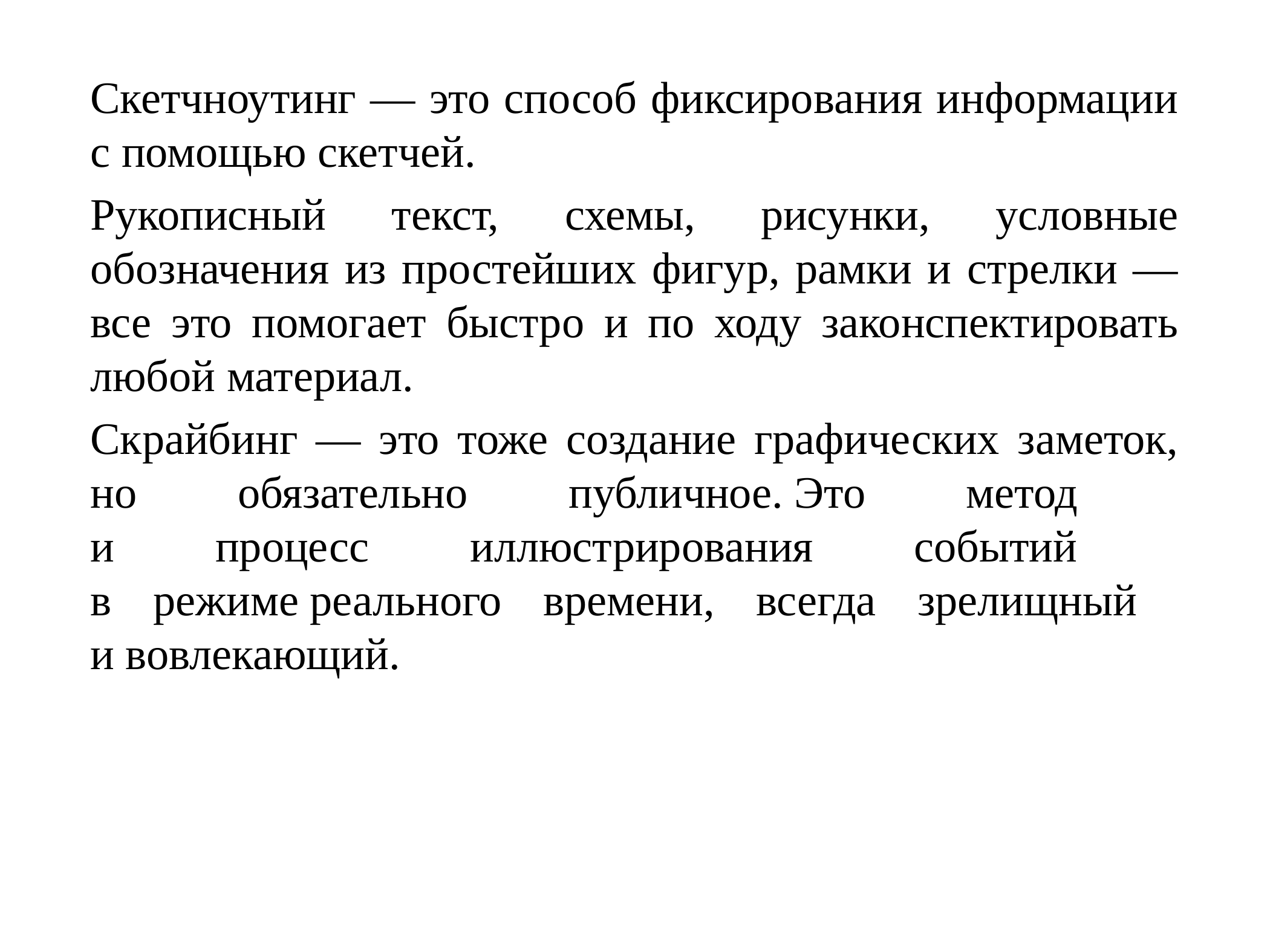

Скетчноутинг — это способ фиксирования информации с помощью скетчей.
Рукописный текст, схемы, рисунки, условные обозначения из простейших фигур, рамки и стрелки — все это помогает быстро и по ходу законспектировать любой материал.
Скрайбинг — это тоже создание графических заметок, но обязательно публичное. Это метод
и процесс иллюстрирования событий
в режиме реального времени, всегда зрелищный
и вовлекающий.